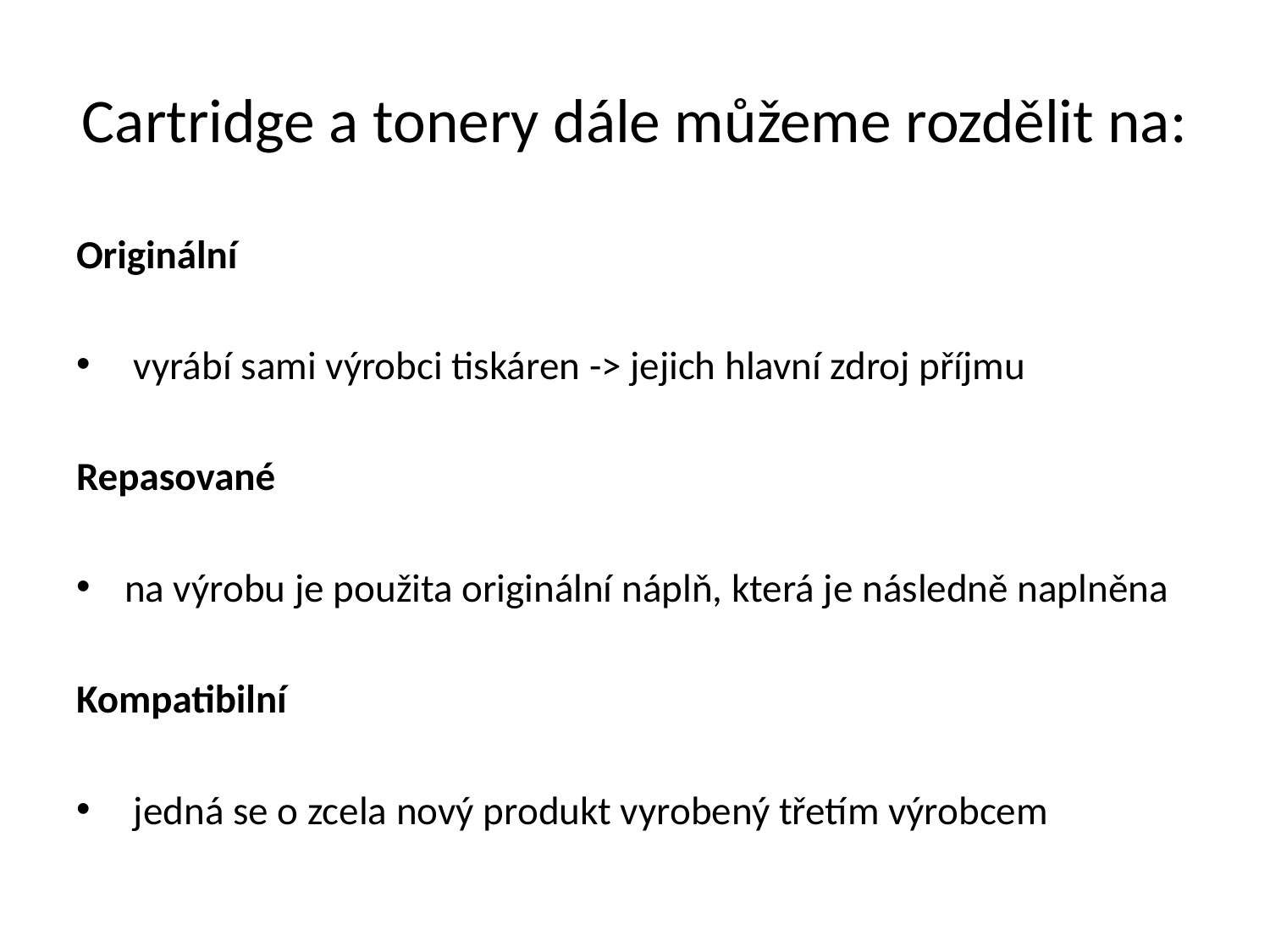

# Cartridge a tonery dále můžeme rozdělit na:
Originální

 vyrábí sami výrobci tiskáren -> jejich hlavní zdroj příjmu

Repasované

na výrobu je použita originální náplň, která je následně naplněna

Kompatibilní

 jedná se o zcela nový produkt vyrobený třetím výrobcem